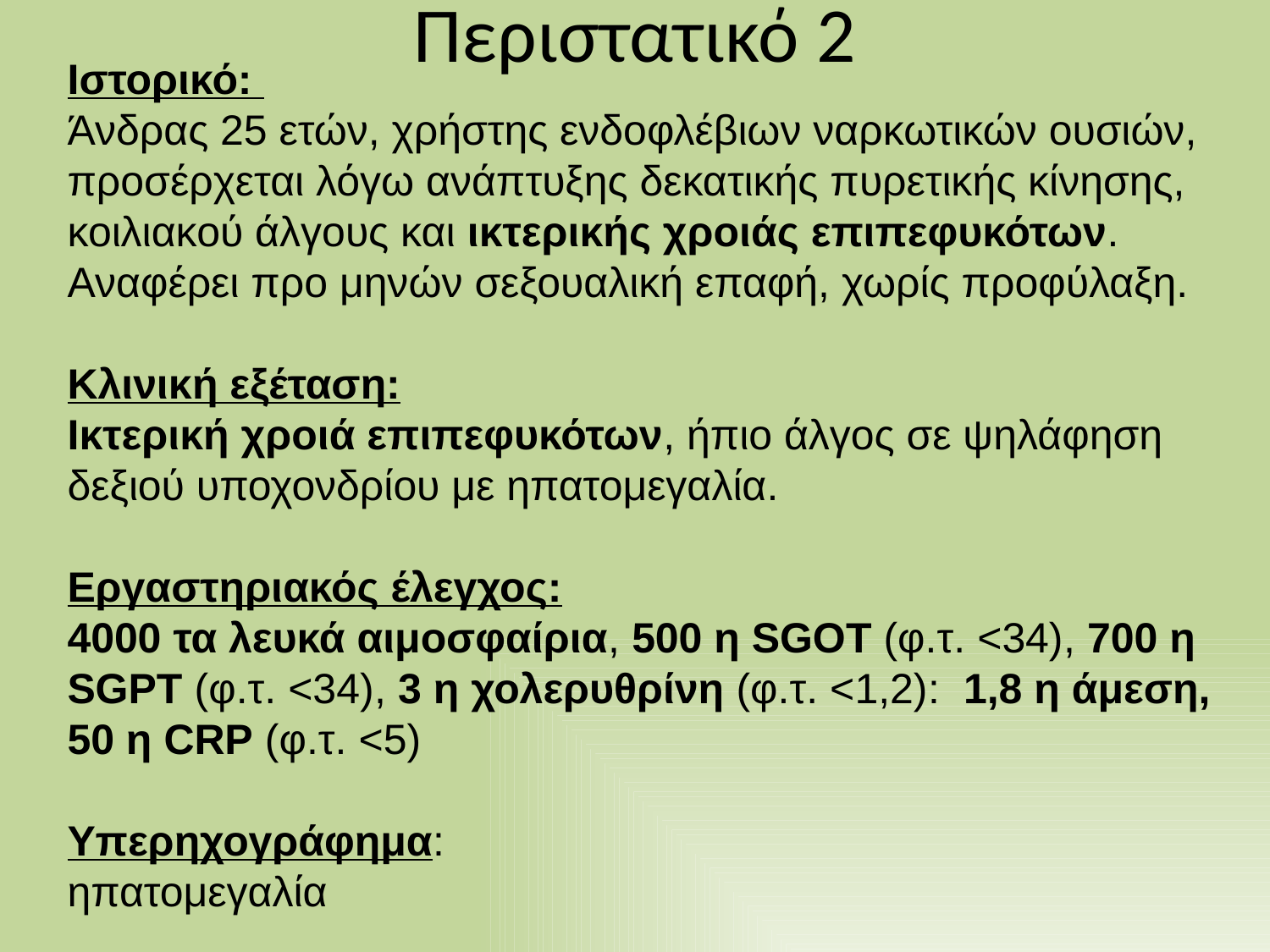

# Περιστατικό 2
Ιστορικό:
Άνδρας 25 ετών, χρήστης ενδοφλέβιων ναρκωτικών ουσιών, προσέρχεται λόγω ανάπτυξης δεκατικής πυρετικής κίνησης, κοιλιακού άλγους και ικτερικής χροιάς επιπεφυκότων. Αναφέρει προ μηνών σεξουαλική επαφή, χωρίς προφύλαξη.

Κλινική εξέταση:
Ικτερική χροιά επιπεφυκότων, ήπιο άλγος σε ψηλάφηση δεξιού υποχονδρίου με ηπατομεγαλία.

Εργαστηριακός έλεγχος:
4000 τα λευκά αιμοσφαίρια, 500 η SGOT (φ.τ. <34), 700 η SGPT (φ.τ. <34), 3 η χολερυθρίνη (φ.τ. <1,2):  1,8 η άμεση, 50 η CRP (φ.τ. <5)

Υπερηχογράφημα:
ηπατομεγαλία